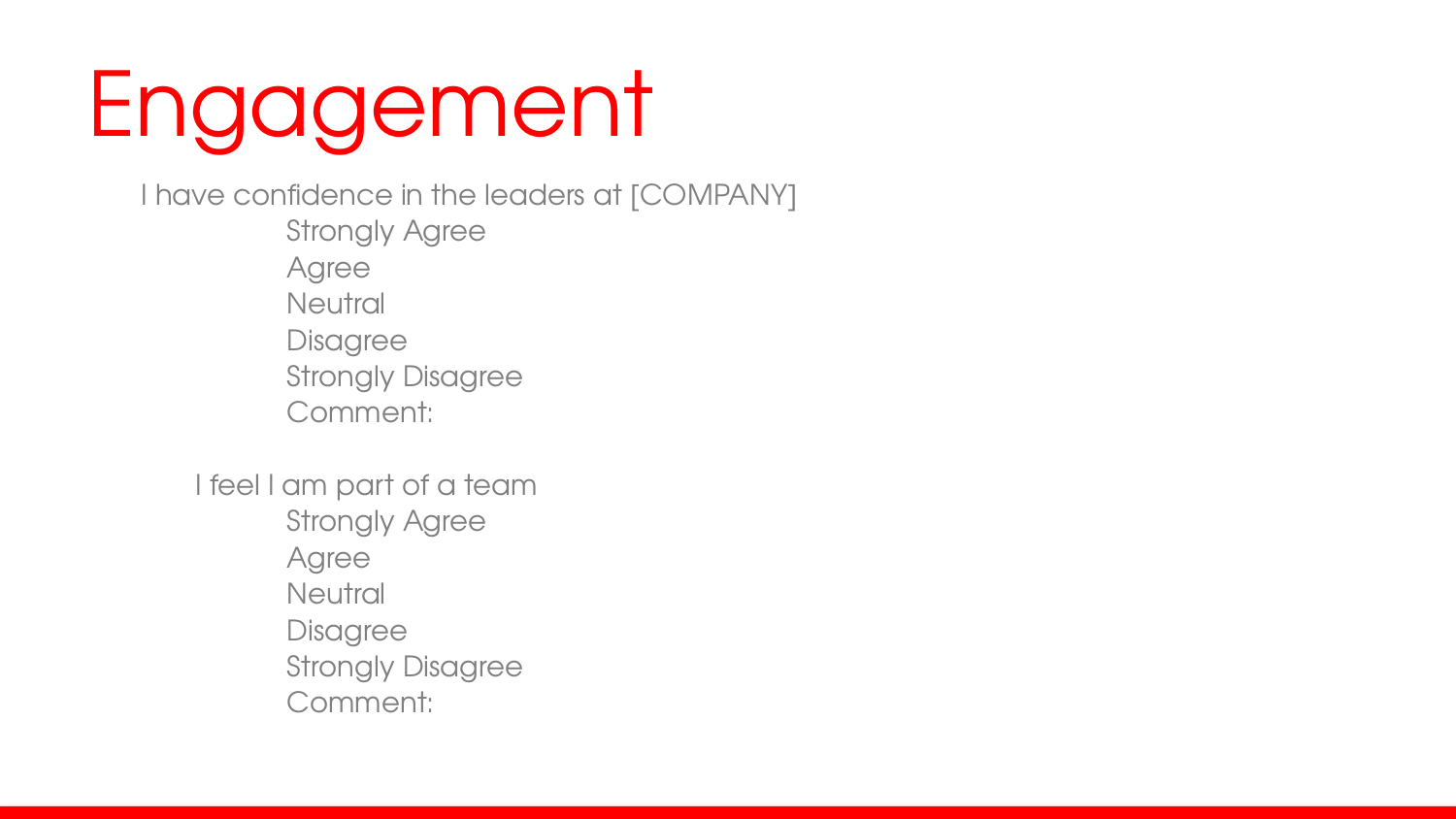

# Engagement
I have confidence in the leaders at [COMPANY]
	Strongly Agree
	Agree
	Neutral
	Disagree
	Strongly Disagree
	Comment:

I feel I am part of a team
	Strongly Agree
	Agree
	Neutral
	Disagree
	Strongly Disagree
	Comment: